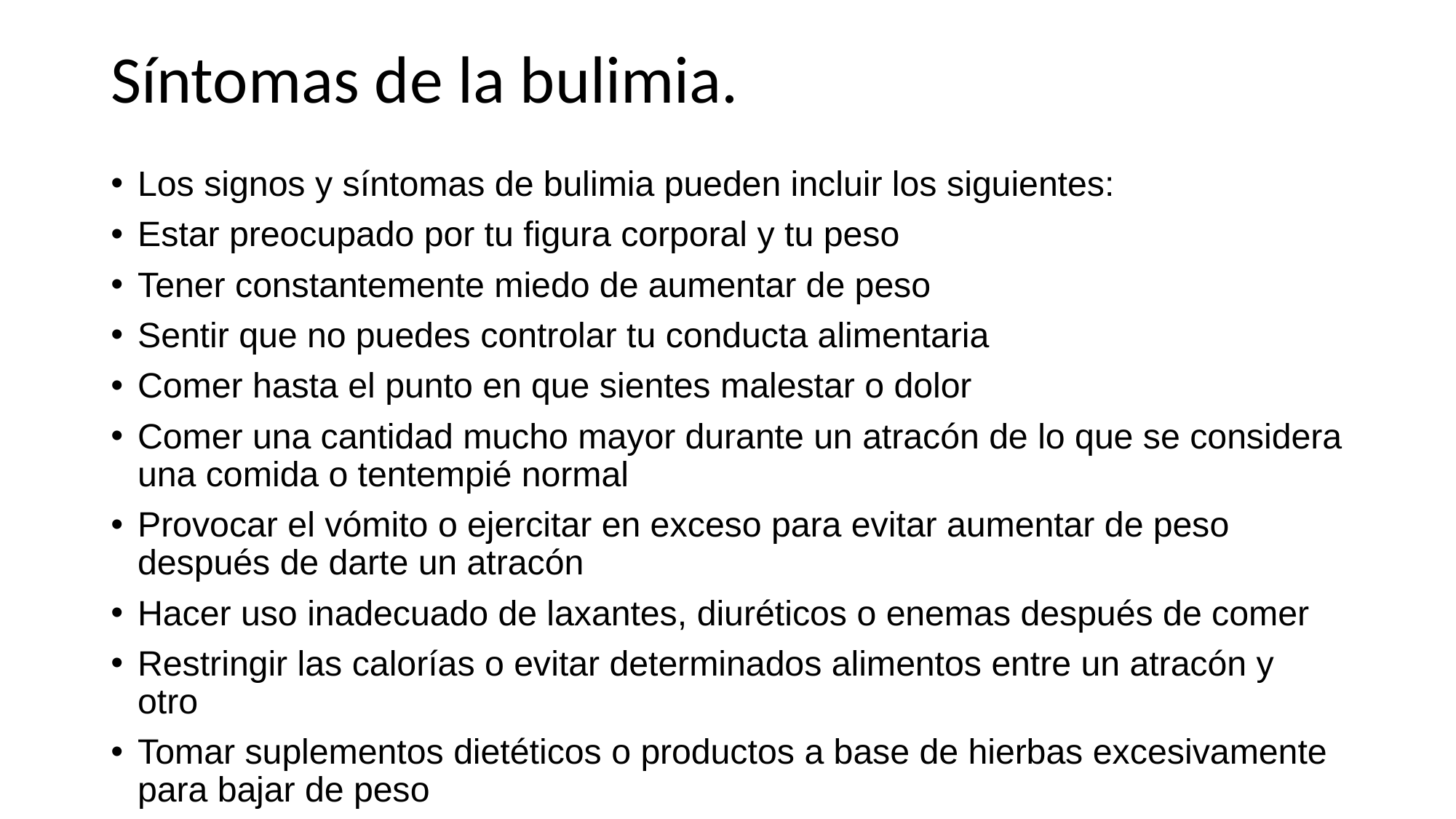

# Síntomas de la bulimia.
Los signos y síntomas de bulimia pueden incluir los siguientes:
Estar preocupado por tu figura corporal y tu peso
Tener constantemente miedo de aumentar de peso
Sentir que no puedes controlar tu conducta alimentaria
Comer hasta el punto en que sientes malestar o dolor
Comer una cantidad mucho mayor durante un atracón de lo que se considera una comida o tentempié normal
Provocar el vómito o ejercitar en exceso para evitar aumentar de peso después de darte un atracón
Hacer uso inadecuado de laxantes, diuréticos o enemas después de comer
Restringir las calorías o evitar determinados alimentos entre un atracón y otro
Tomar suplementos dietéticos o productos a base de hierbas excesivamente para bajar de peso